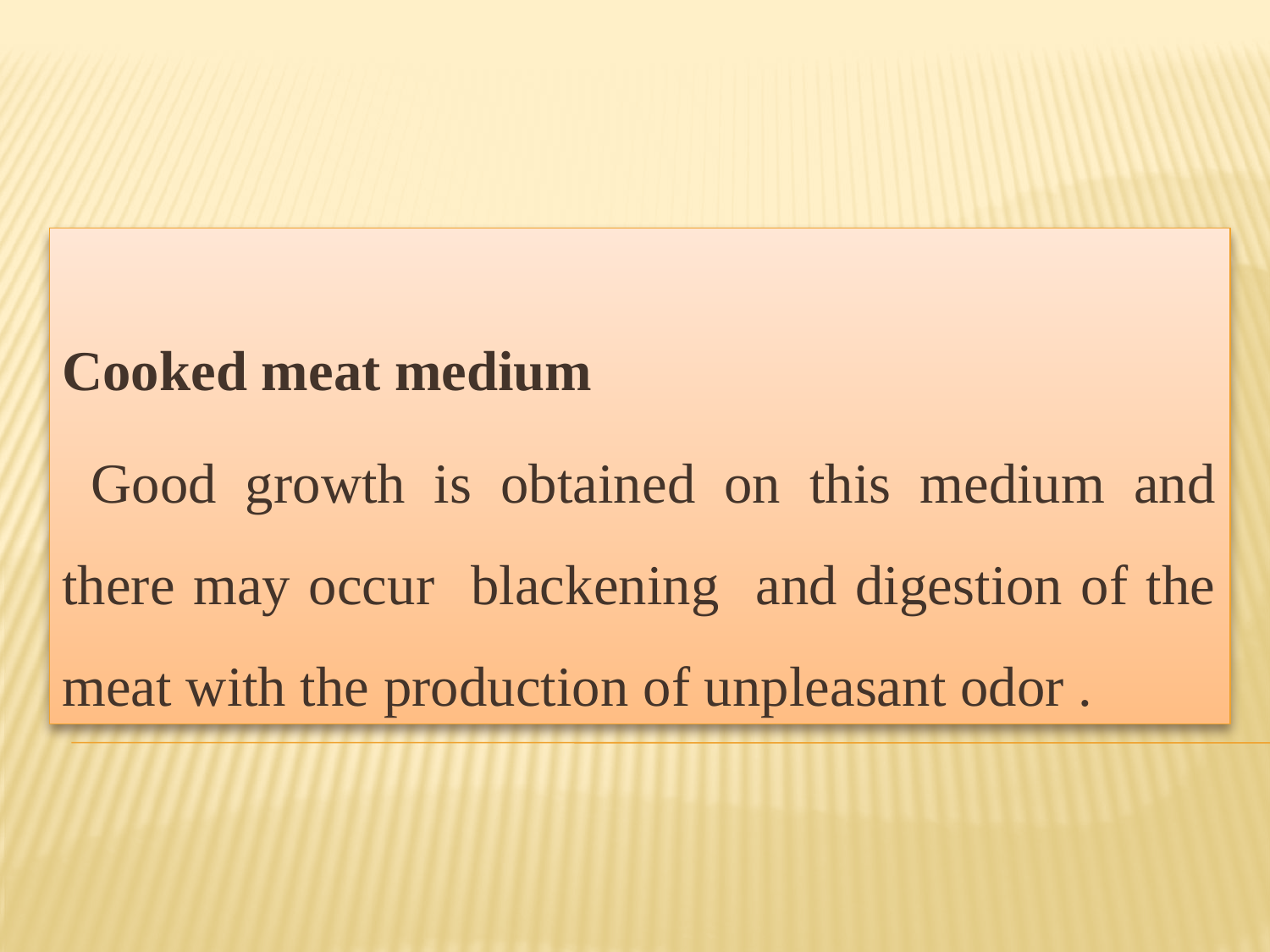

Cooked meat medium
 Good growth is obtained on this medium and there may occur  blackening  and digestion of the meat with the production of unpleasant odor .